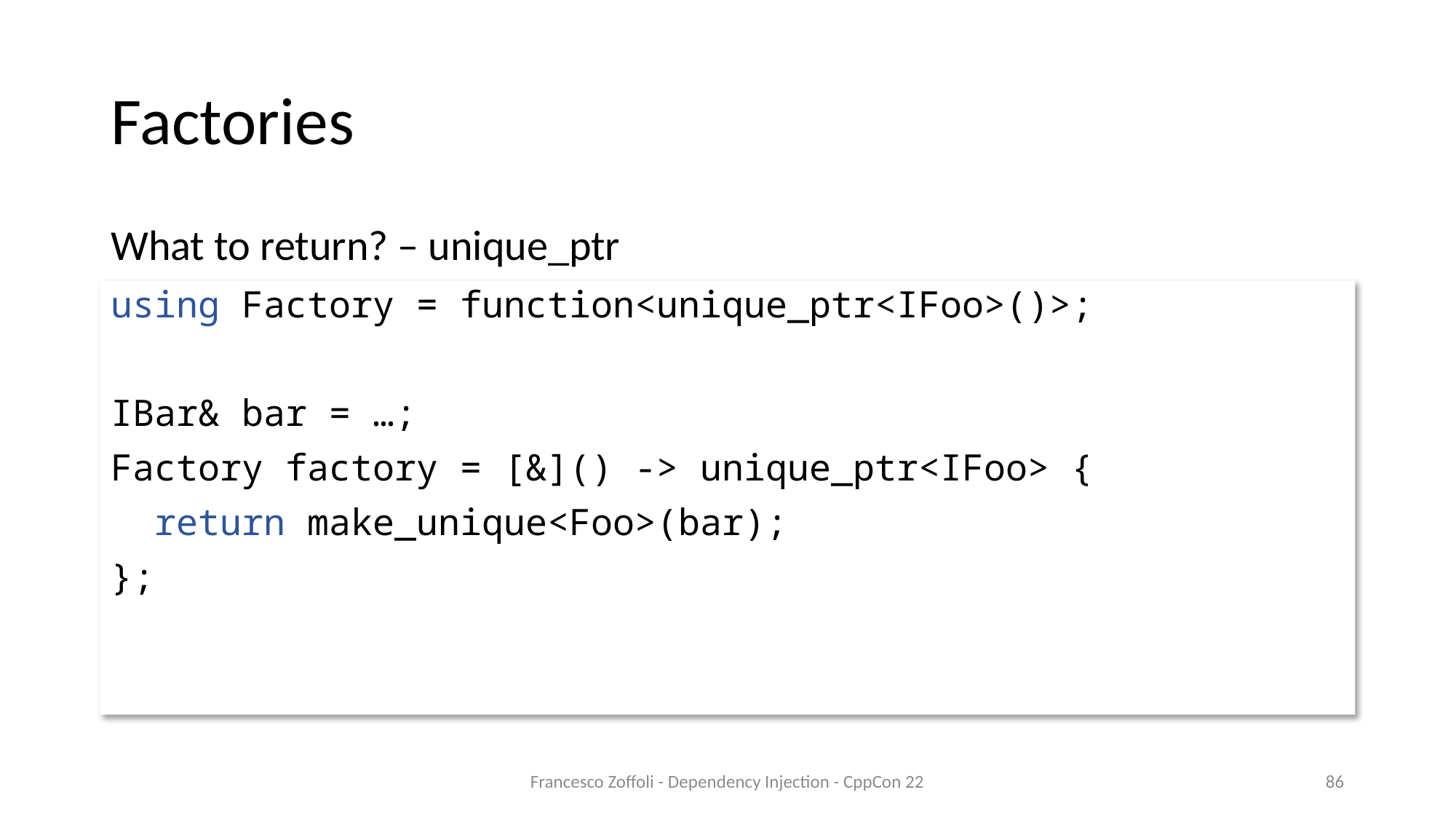

# Factories
What to return? – unique_ptr
using Factory = function<unique_ptr<IFoo>()>;

IBar& bar = …;
Factory factory = [&]() -> unique_ptr<IFoo> {
  return make_unique<Foo>(bar);
};
Francesco Zoffoli - Dependency Injection - CppCon 22
86